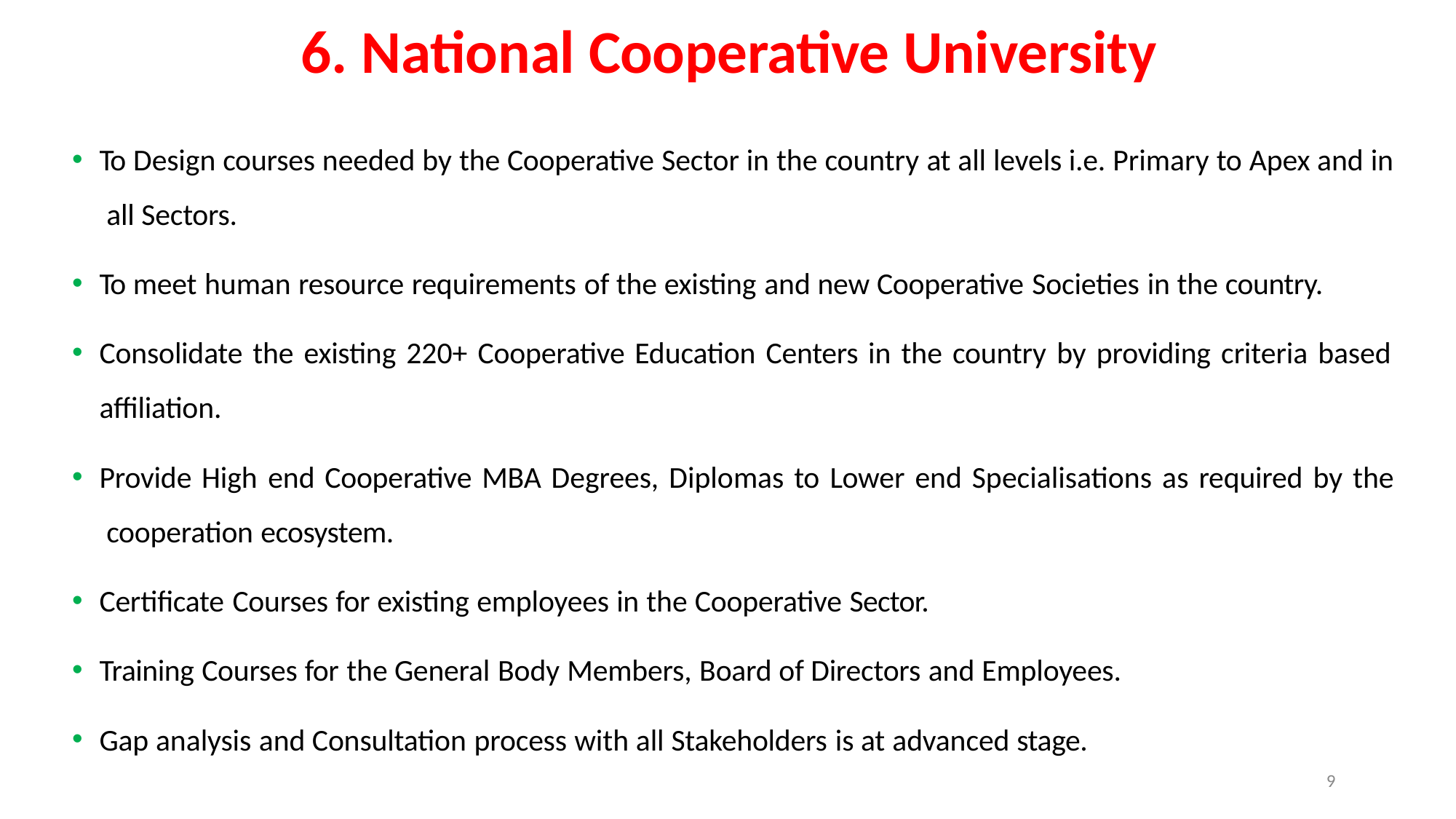

# 6. National Cooperative University
To Design courses needed by the Cooperative Sector in the country at all levels i.e. Primary to Apex and in  all Sectors.

To meet human resource requirements of the existing and new Cooperative Societies in the country.

Consolidate the existing 220+ Cooperative Education Centers in the country by providing criteria based
affiliation.
Provide High end Cooperative MBA Degrees, Diplomas to Lower end Specialisations as required by the  cooperation ecosystem.

Certificate Courses for existing employees in the Cooperative Sector.

Training Courses for the General Body Members, Board of Directors and Employees.

Gap analysis and Consultation process with all Stakeholders is at advanced stage.
9